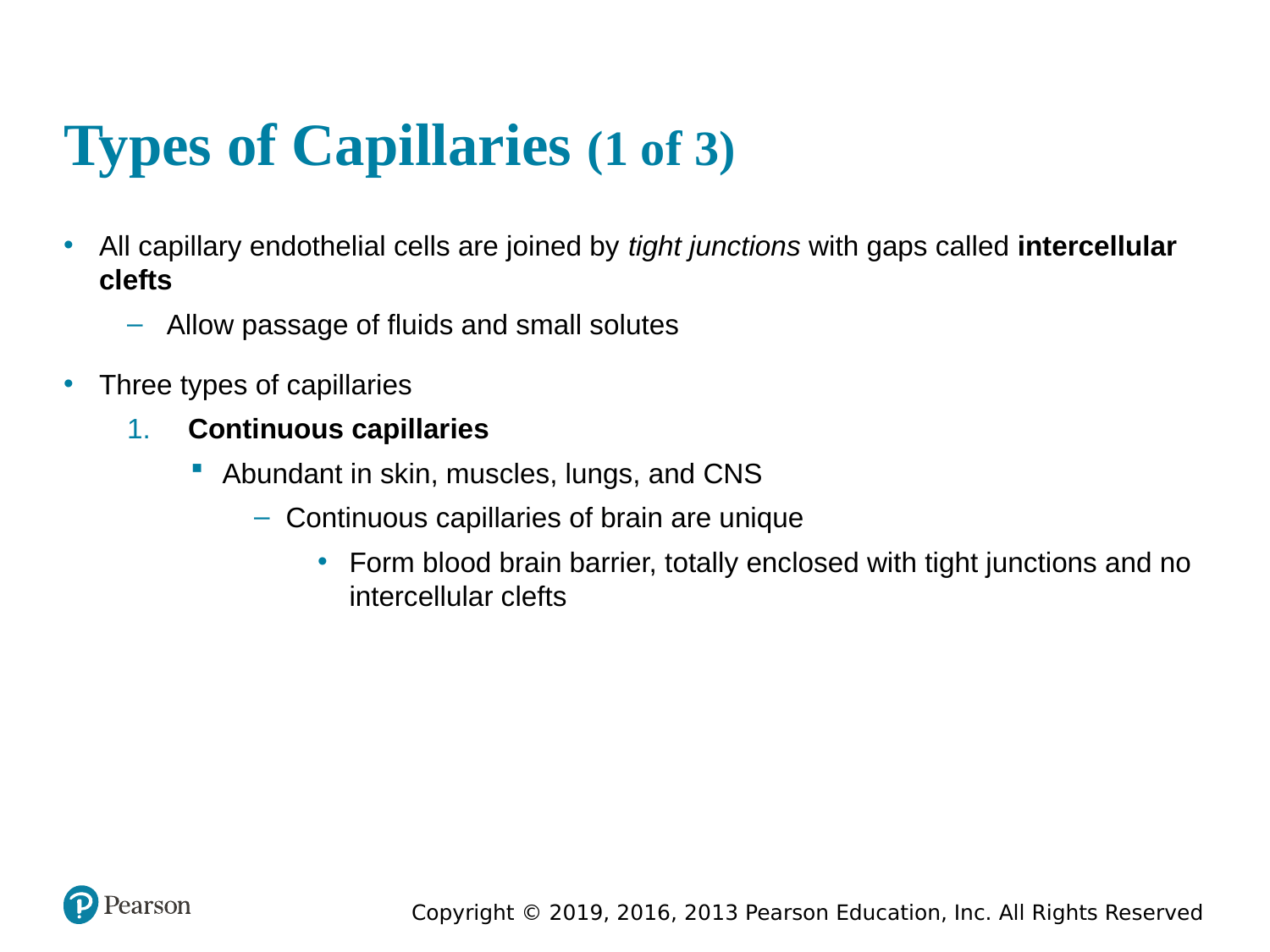

# Types of Capillaries (1 of 3)
All capillary endothelial cells are joined by tight junctions with gaps called intercellular clefts
Allow passage of fluids and small solutes
Three types of capillaries
 Continuous capillaries
Abundant in skin, muscles, lungs, and CNS
Continuous capillaries of brain are unique
Form blood brain barrier, totally enclosed with tight junctions and no intercellular clefts